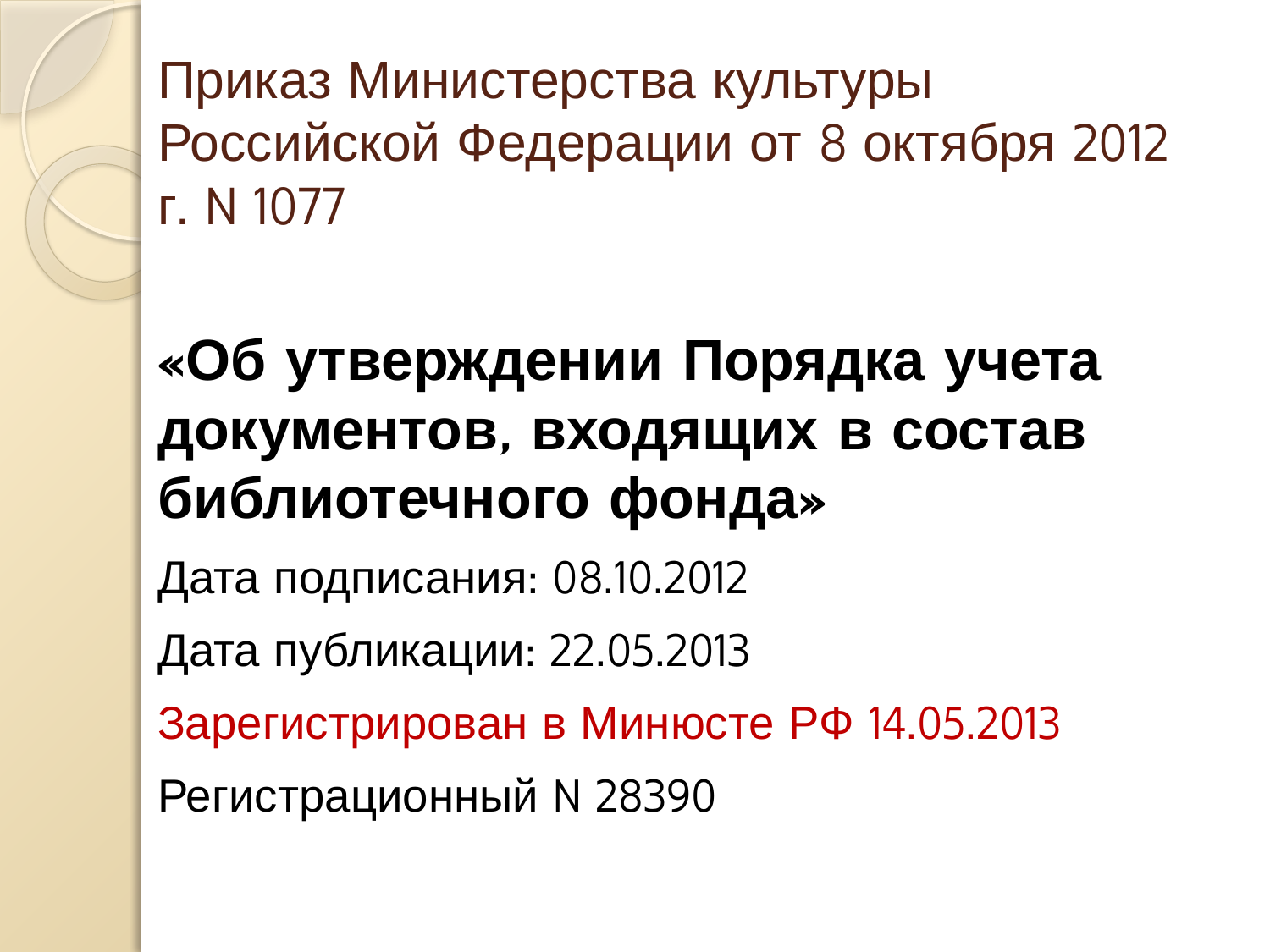

# Приказ Министерства культуры Российской Федерации от 8 октября 2012 г. N 1077
«Об утверждении Порядка учета документов, входящих в состав библиотечного фонда»
Дата подписания: 08.10.2012
Дата публикации: 22.05.2013
Зарегистрирован в Минюсте РФ 14.05.2013
Регистрационный N 28390